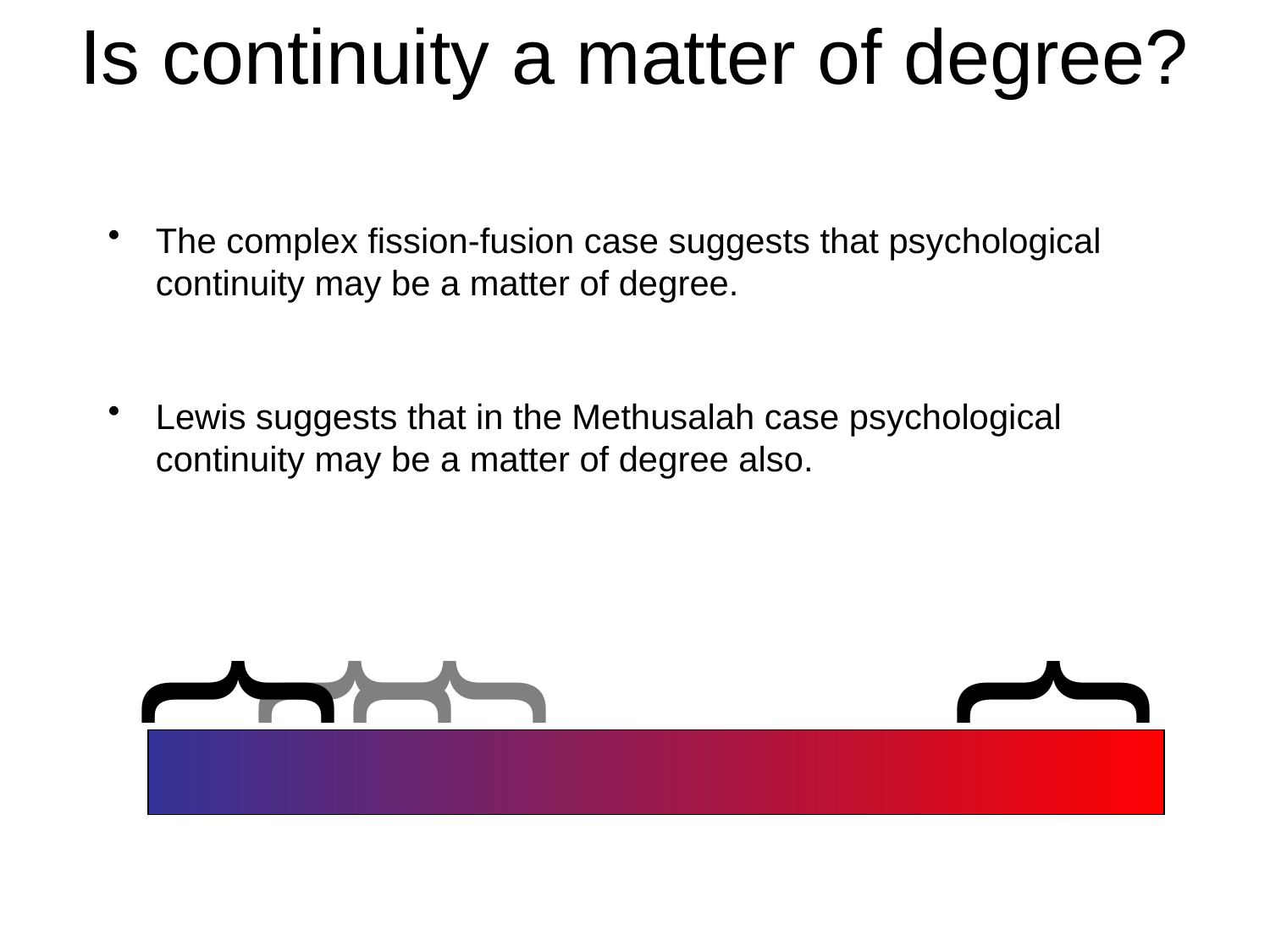

# Is continuity a matter of degree?
The complex fission-fusion case suggests that psychological continuity may be a matter of degree.
Lewis suggests that in the Methusalah case psychological continuity may be a matter of degree also.
{
{
{
{